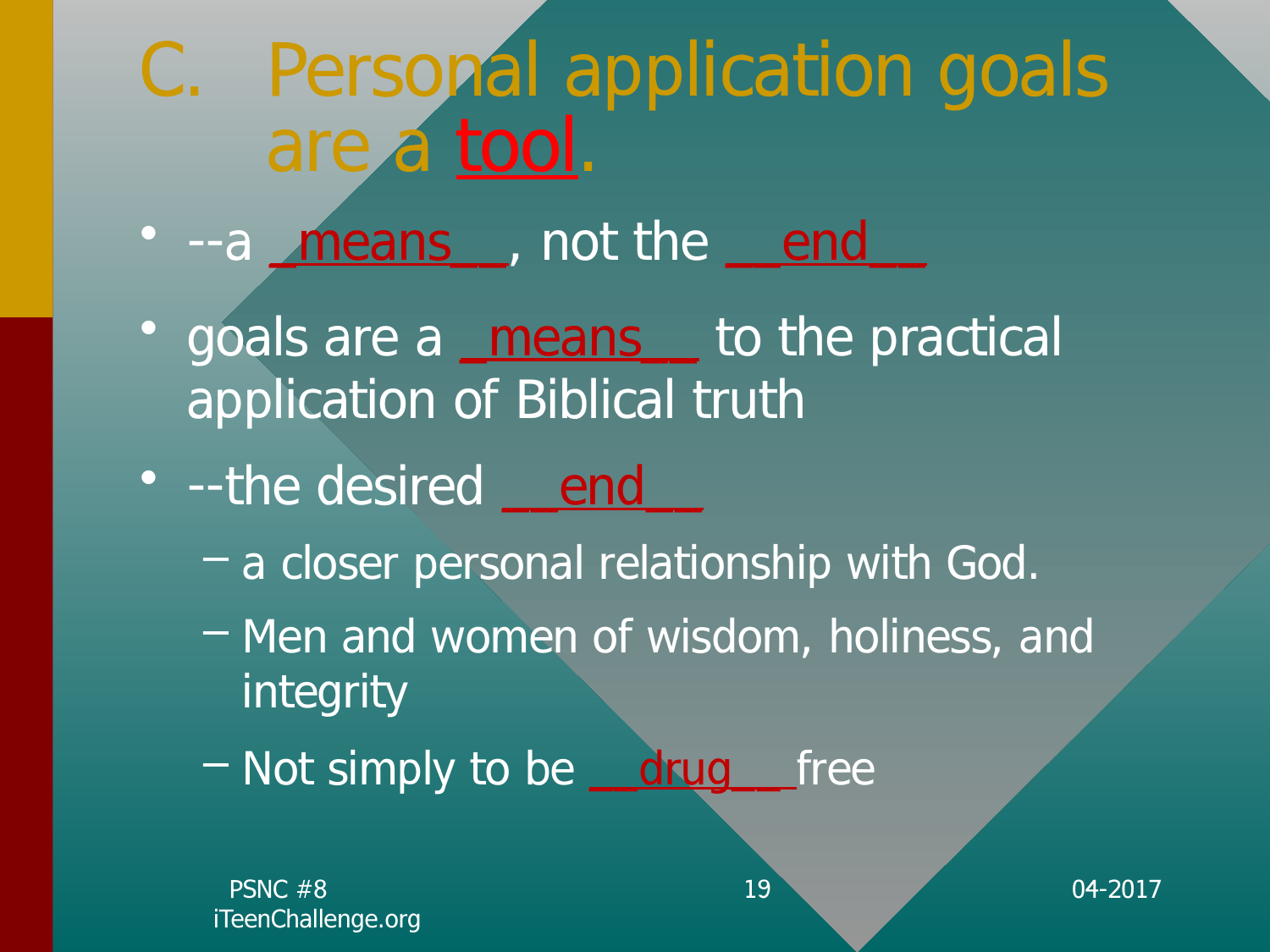

# C.	Personal application goals 	are a tool.
--a _means__, not the __end__
goals are a _means__ to the practical application of Biblical truth
--the desired __end__
a closer personal relationship with God.
Men and women of wisdom, holiness, and integrity
Not simply to be __drug__ free

PSNC #8           iTeenChallenge.org
19
04-2017